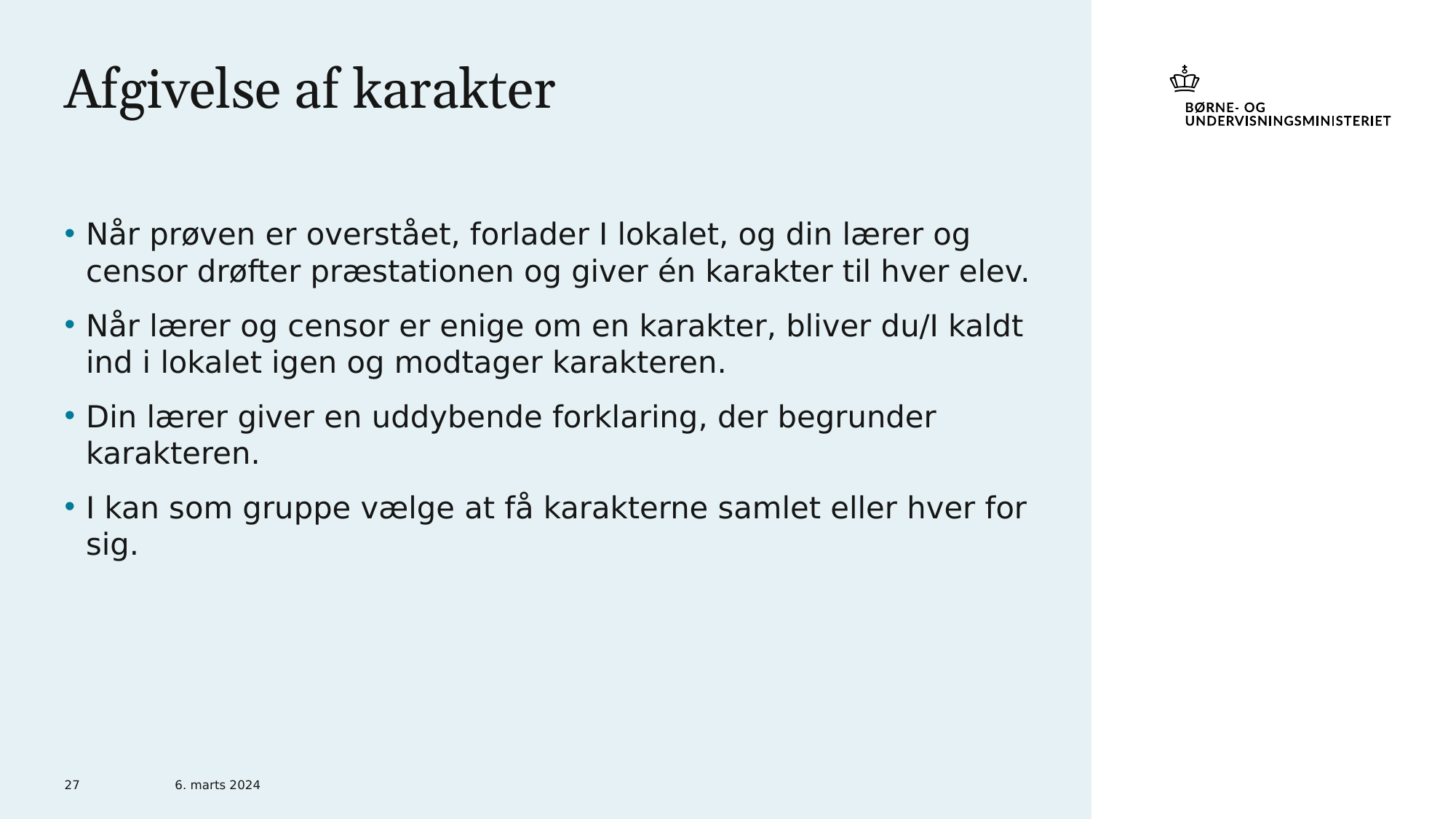

# Afgivelse af karakter

Når prøven er overstået, forlader I lokalet, og din lærer og censor drøfter præstationen og giver én karakter til hver elev.
Når lærer og censor er enige om en karakter, bliver du/I kaldt ind i lokalet igen og modtager karakteren.
Din lærer giver en uddybende forklaring, der begrunder karakteren.
I kan som gruppe vælge at få karakterne samlet eller hver for sig.

27
6. marts 2024